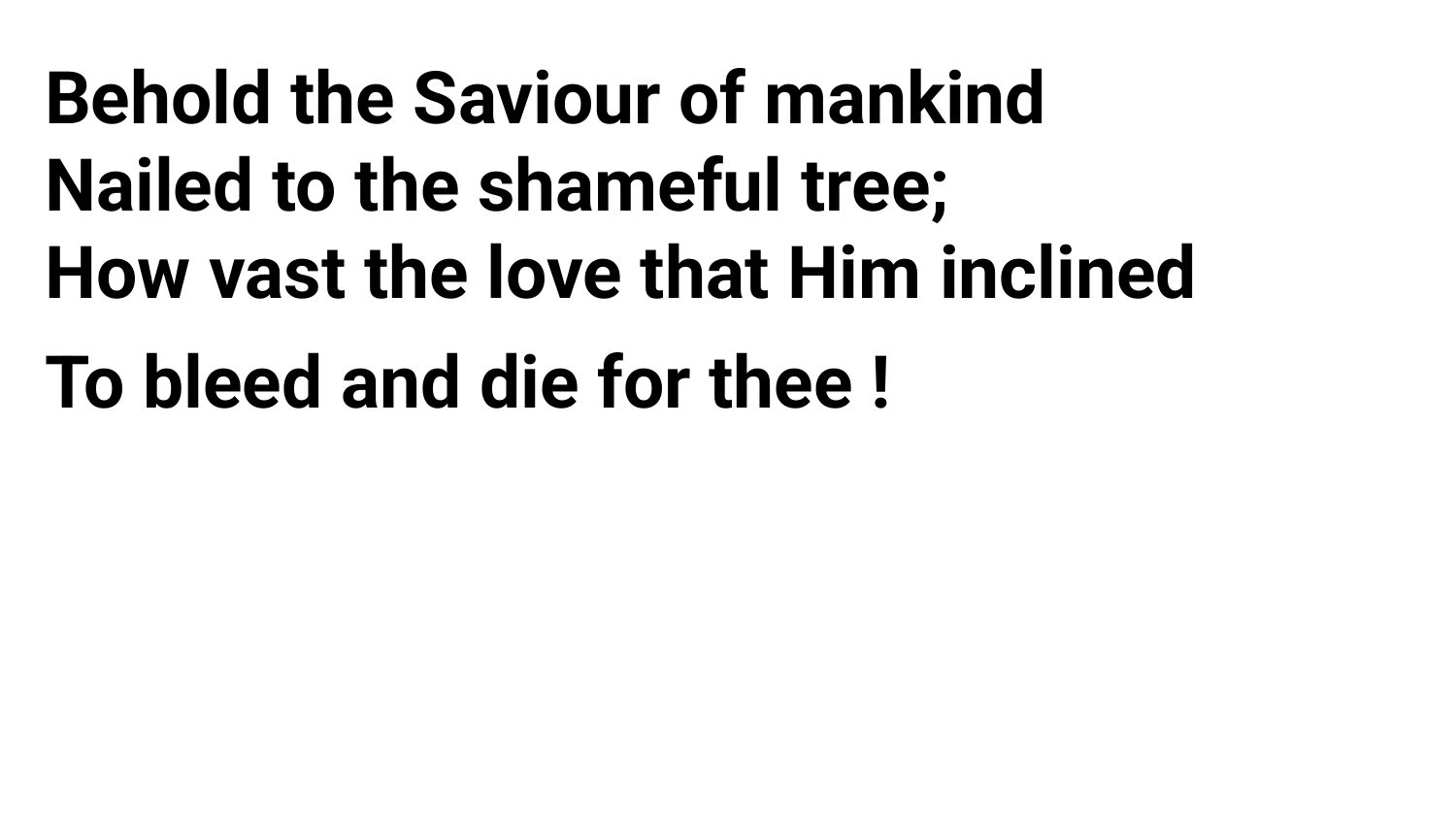

Behold the Saviour of mankind
Nailed to the shameful tree;
How vast the love that Him inclined
To bleed and die for thee !